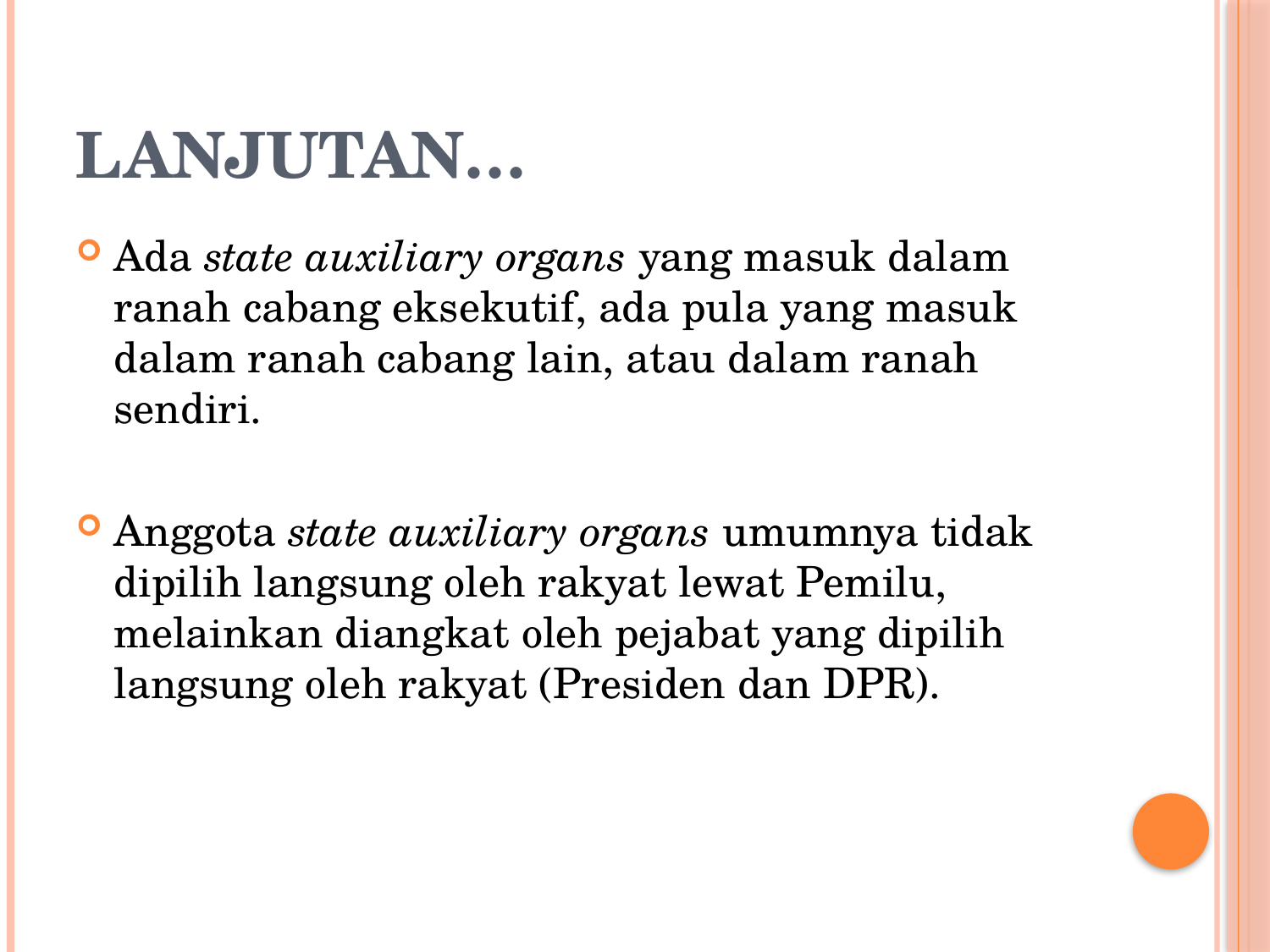

# Lanjutan…
Ada state auxiliary organs yang masuk dalam ranah cabang eksekutif, ada pula yang masuk dalam ranah cabang lain, atau dalam ranah sendiri.

Anggota state auxiliary organs umumnya tidak dipilih langsung oleh rakyat lewat Pemilu, melainkan diangkat oleh pejabat yang dipilih langsung oleh rakyat (Presiden dan DPR).